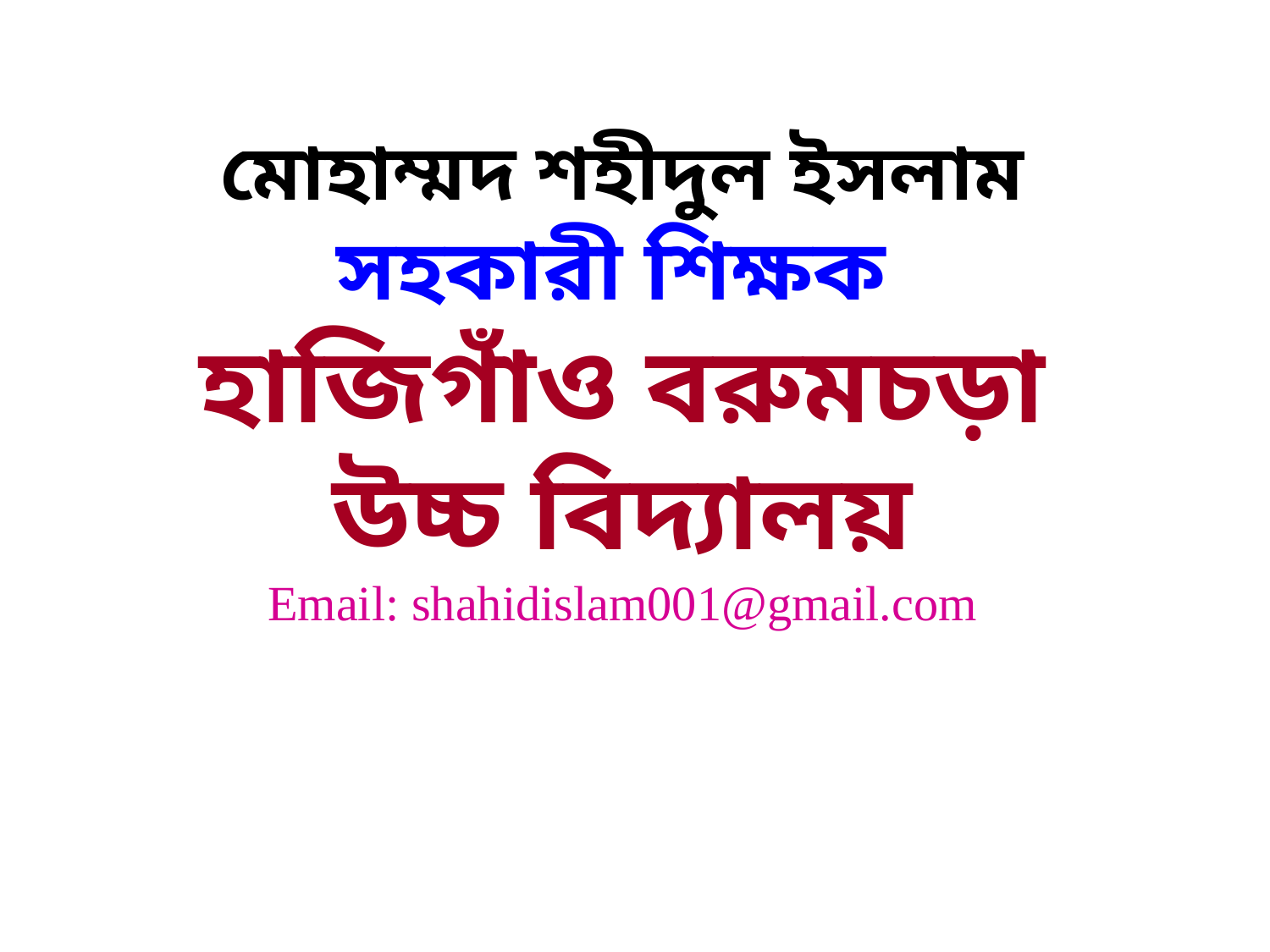

মোহাম্মদ শহীদুল ইসলাম
সহকারী শিক্ষক
হাজিগাঁও বরুমচড়া উচ্চ বিদ্যালয়
Email: shahidislam001@gmail.com